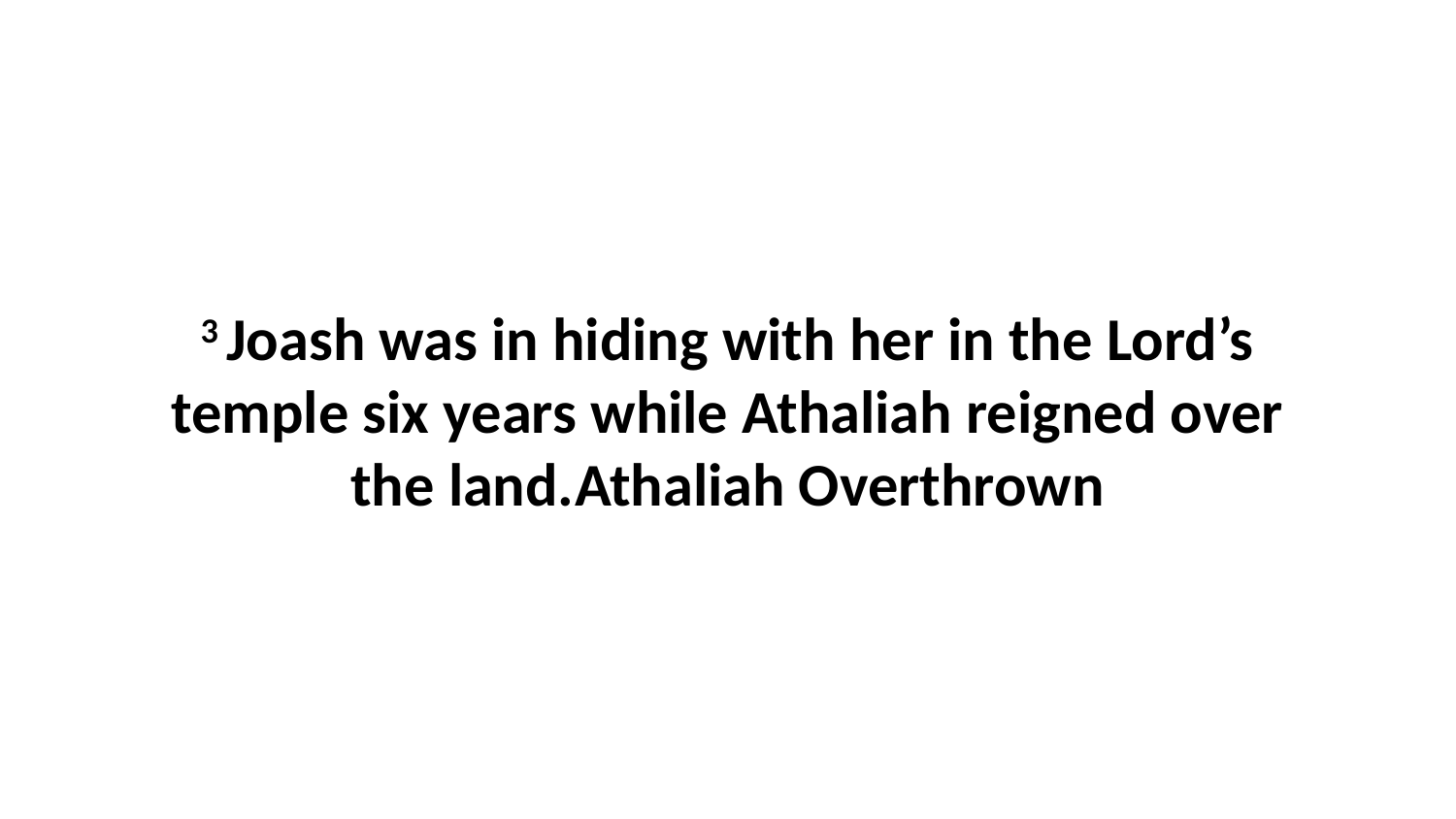

3 Joash was in hiding with her in the Lord’s temple six years while Athaliah reigned over the land.Athaliah Overthrown